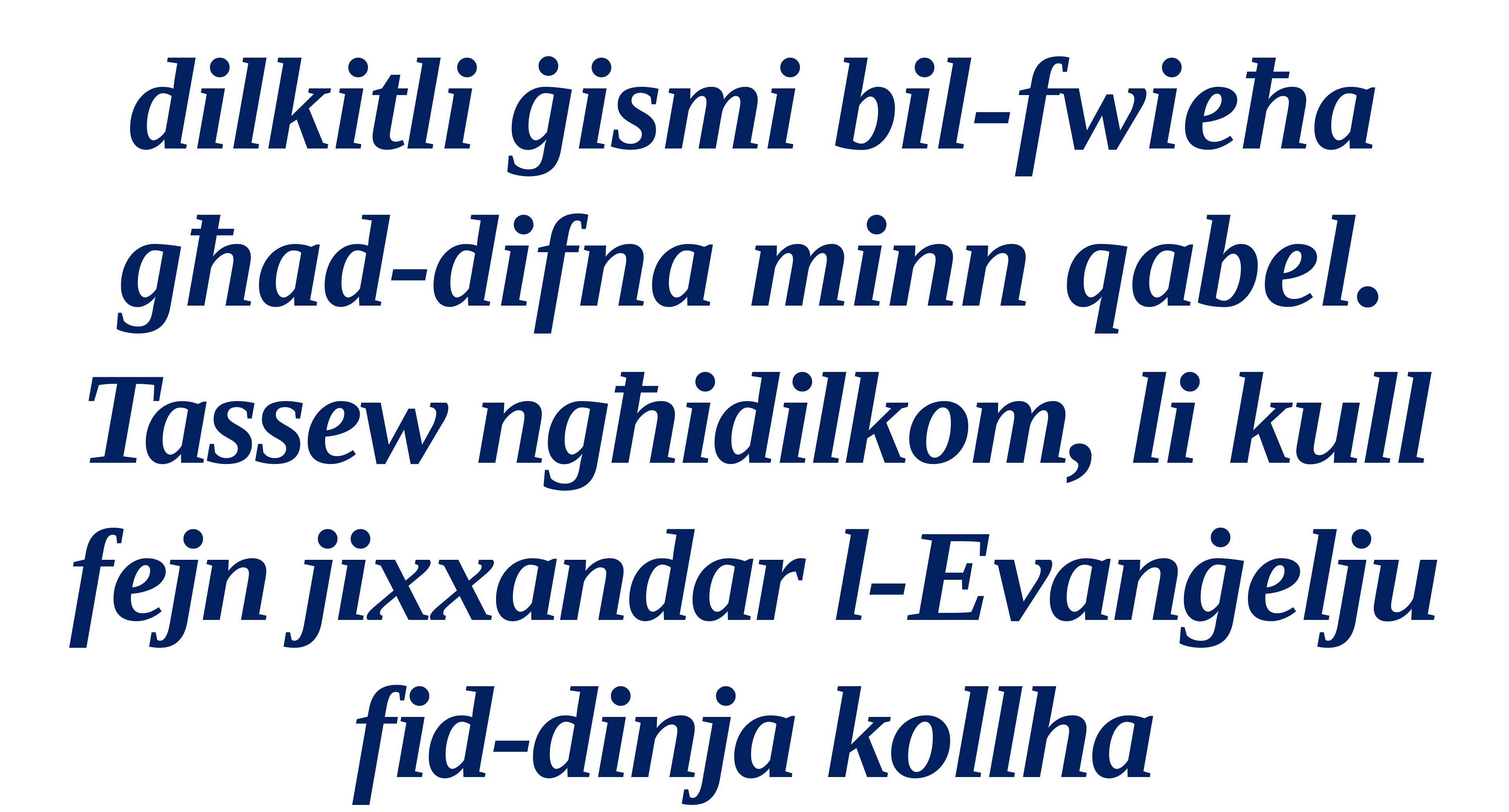

dilkitli ġismi bil-fwieħa għad-difna minn qabel. Tassew ngħidilkom, li kull fejn jixxandar l-Evanġelju fid-dinja kollha